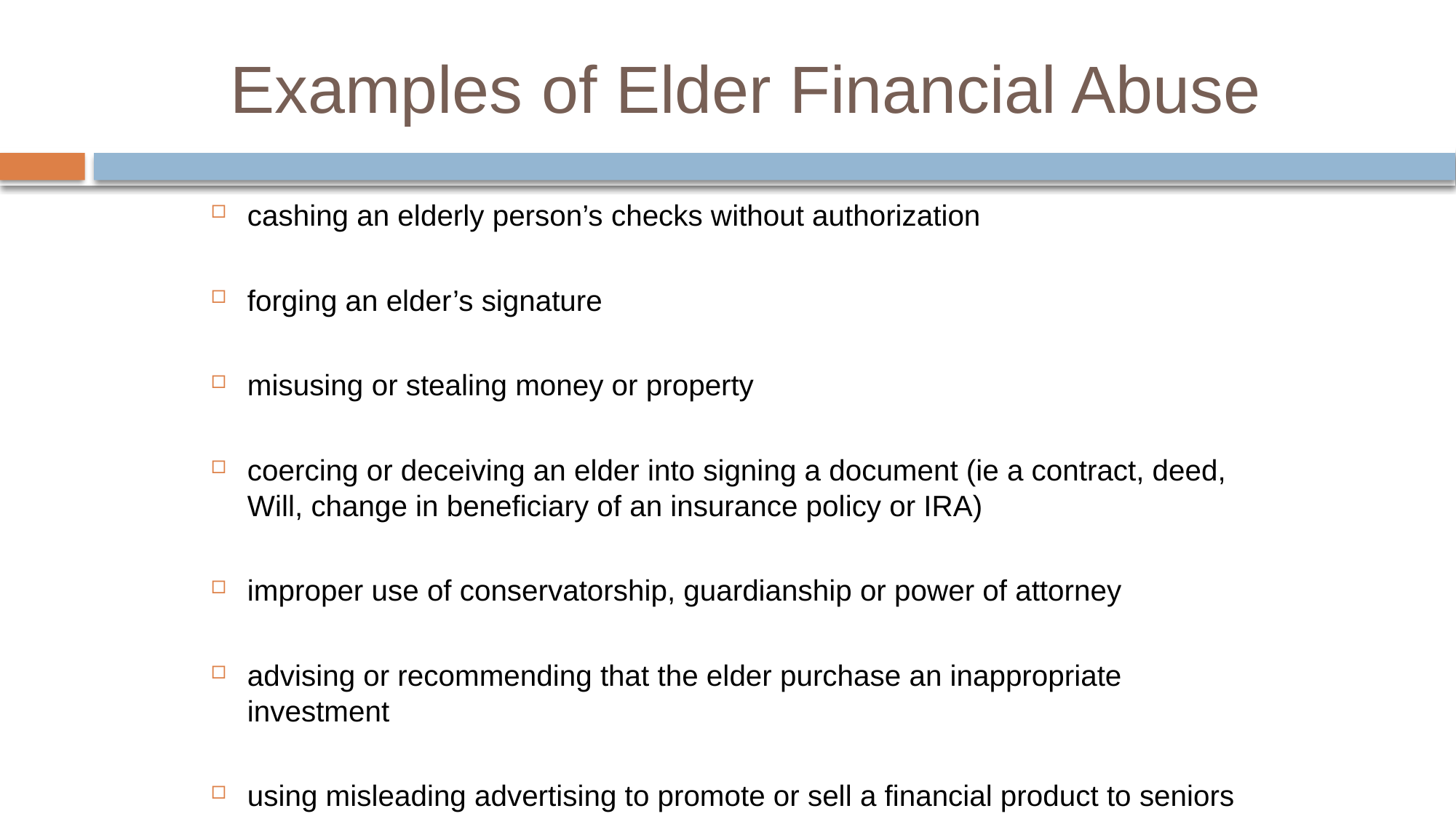

# Examples of Elder Financial Abuse
cashing an elderly person’s checks without authorization

forging an elder’s signature

misusing or stealing money or property

coercing or deceiving an elder into signing a document (ie a contract, deed, Will, change in beneficiary of an insurance policy or IRA)

improper use of conservatorship, guardianship or power of attorney

advising or recommending that the elder purchase an inappropriate investment

using misleading advertising to promote or sell a financial product to seniors